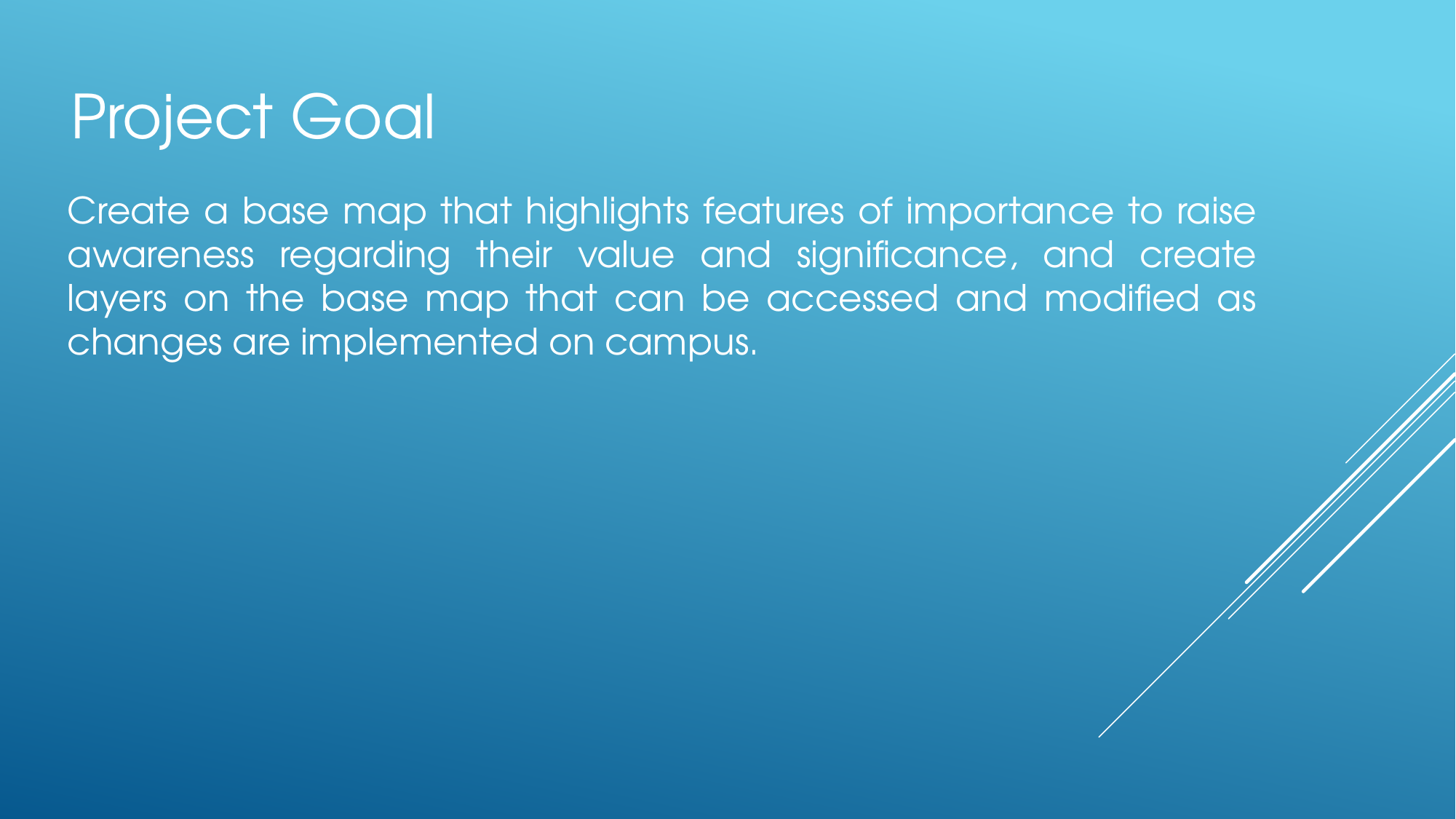

Project Goal
Create a base map that highlights features of importance to raise awareness regarding their value and significance, and create layers on the base map that can be accessed and modified as changes are implemented on campus.